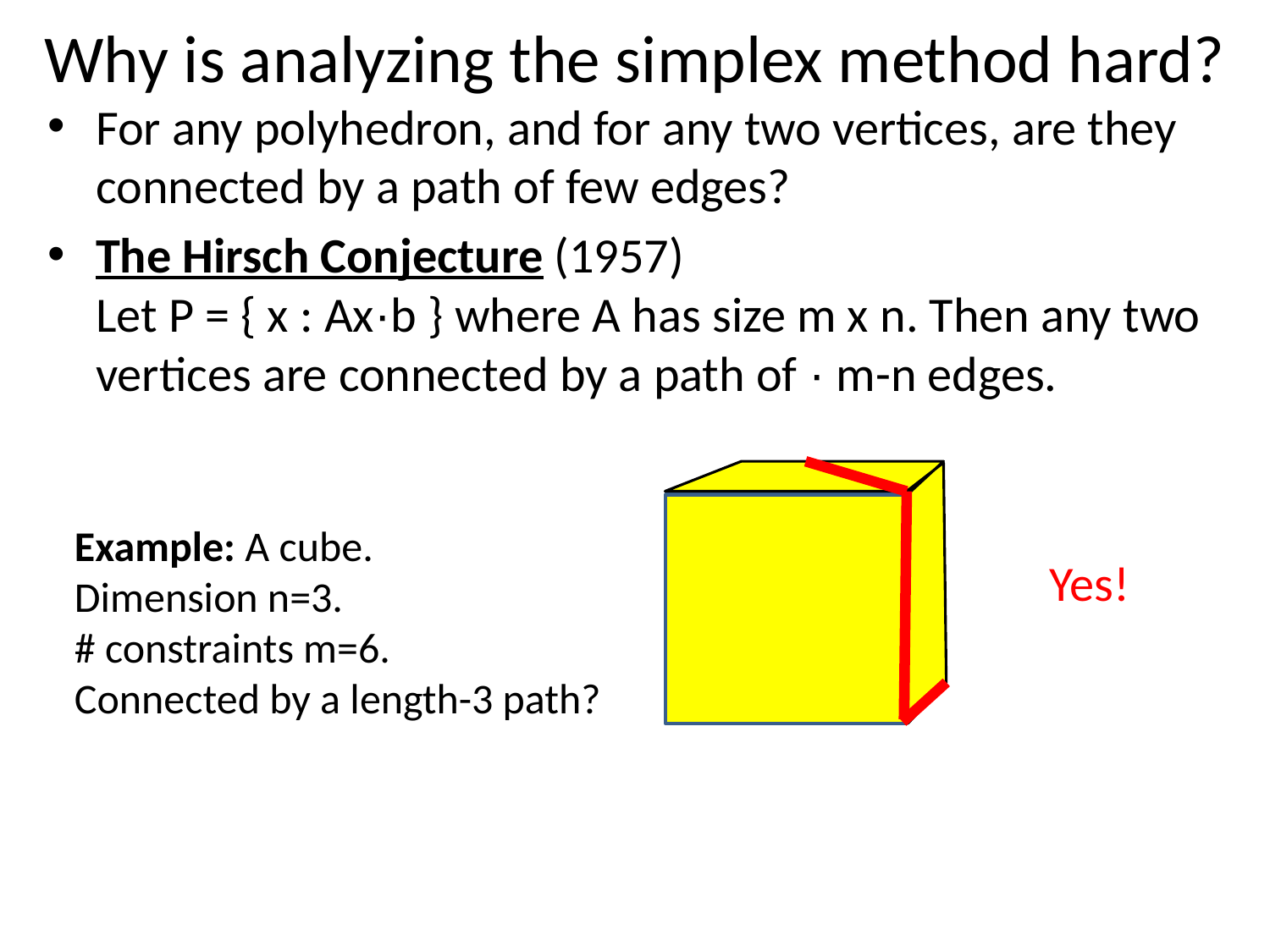

Why is analyzing the simplex method hard?
For any polyhedron, and for any two vertices, are they connected by a path of few edges?
The Hirsch Conjecture (1957)
Let P = { x : Ax·b } where A has size m x n. Then any two vertices are connected by a path of · m-n edges.

Example: A cube.
Dimension n=3.
# constraints m=6.
Connected by a length-3 path?
Yes!